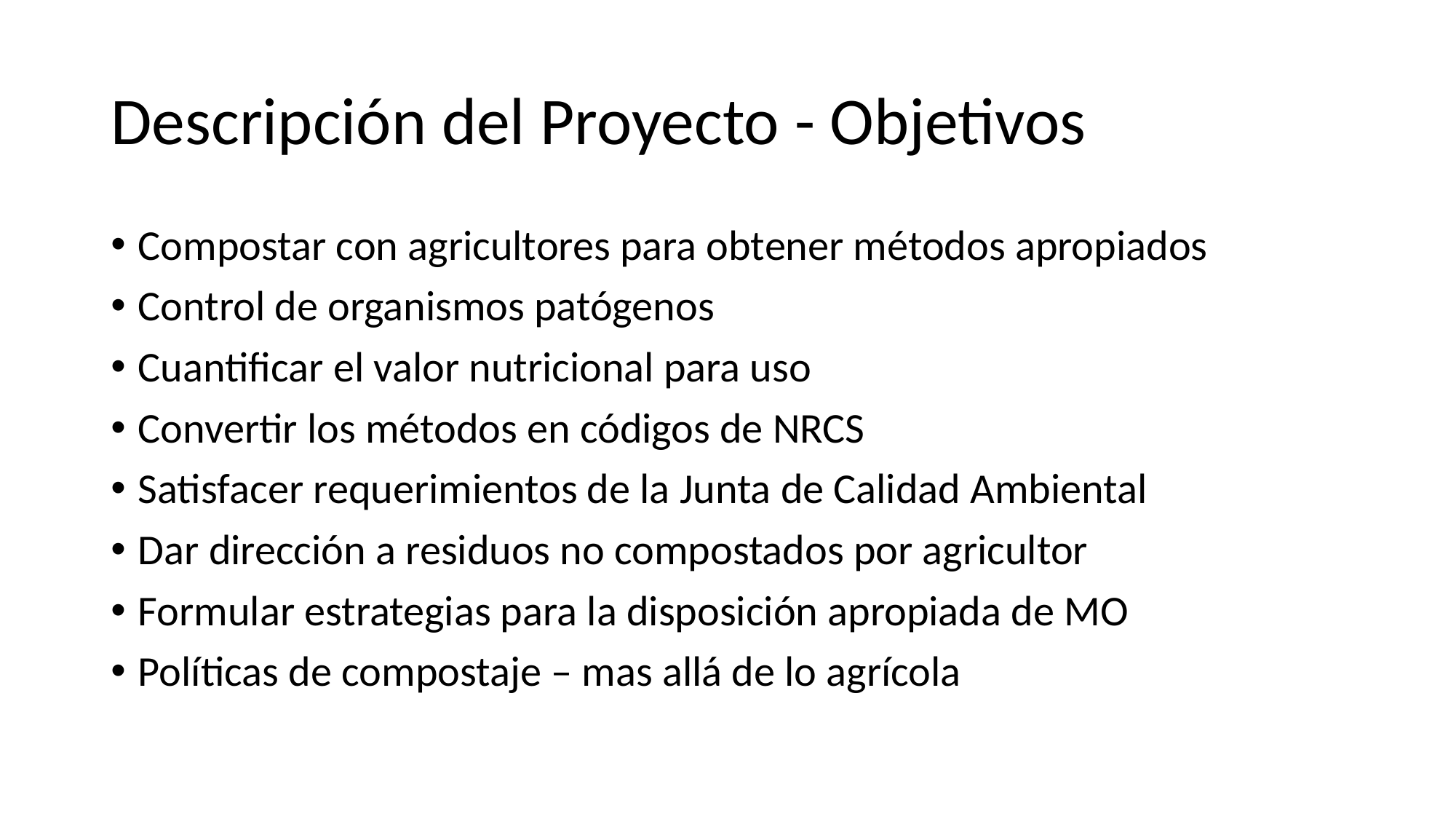

# Descripción del Proyecto - Objetivos
Compostar con agricultores para obtener métodos apropiados
Control de organismos patógenos
Cuantificar el valor nutricional para uso
Convertir los métodos en códigos de NRCS
Satisfacer requerimientos de la Junta de Calidad Ambiental
Dar dirección a residuos no compostados por agricultor
Formular estrategias para la disposición apropiada de MO
Políticas de compostaje – mas allá de lo agrícola